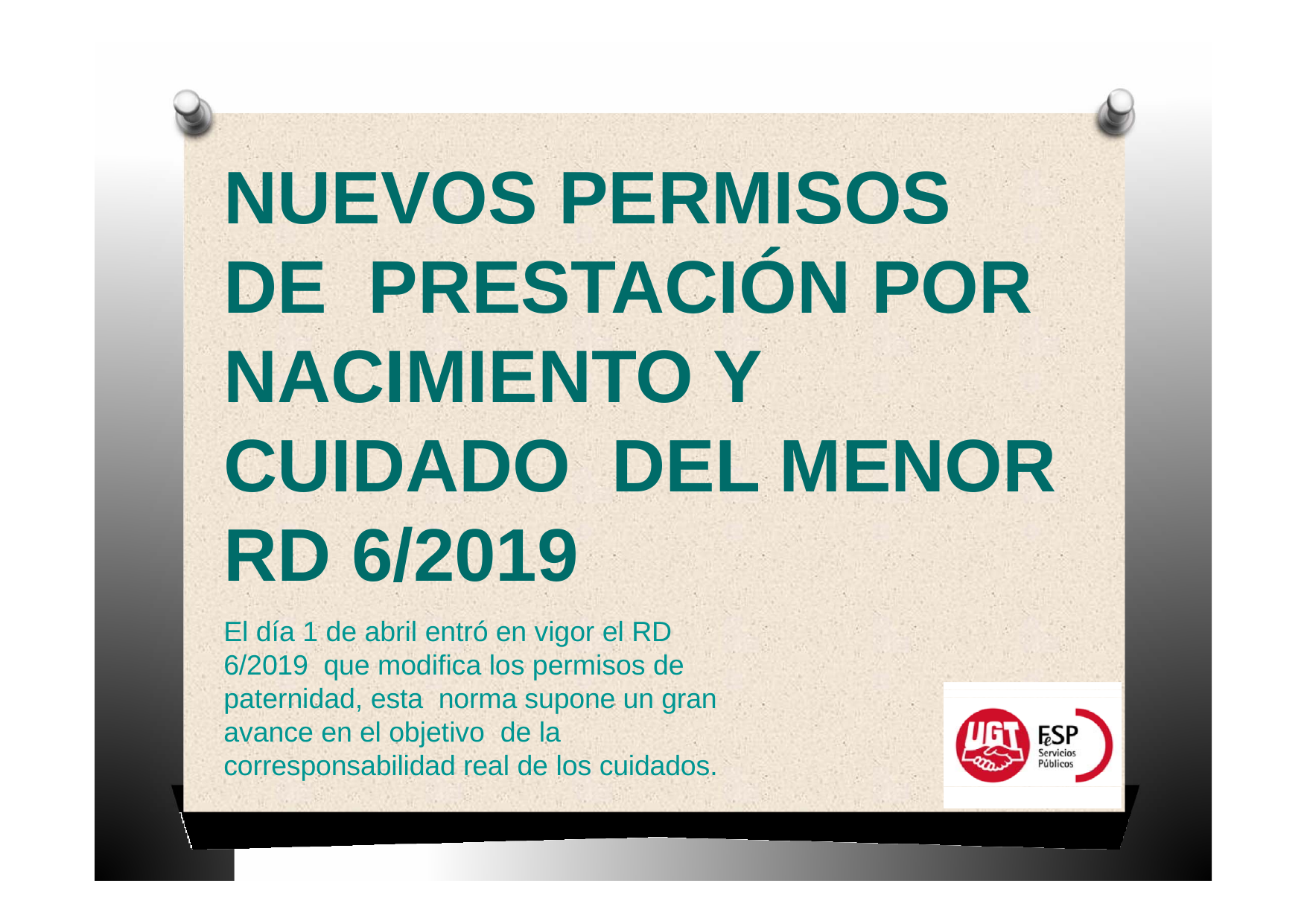

NUEVOS PERMISOS DE  PRESTACIÓN POR  NACIMIENTO Y CUIDADO  DEL MENOR
RD 6/2019
El día 1 de abril entró en vigor el RD 6/2019  que modifica los permisos de paternidad, esta  norma supone un gran avance en el objetivo  de la corresponsabilidad real de los cuidados.